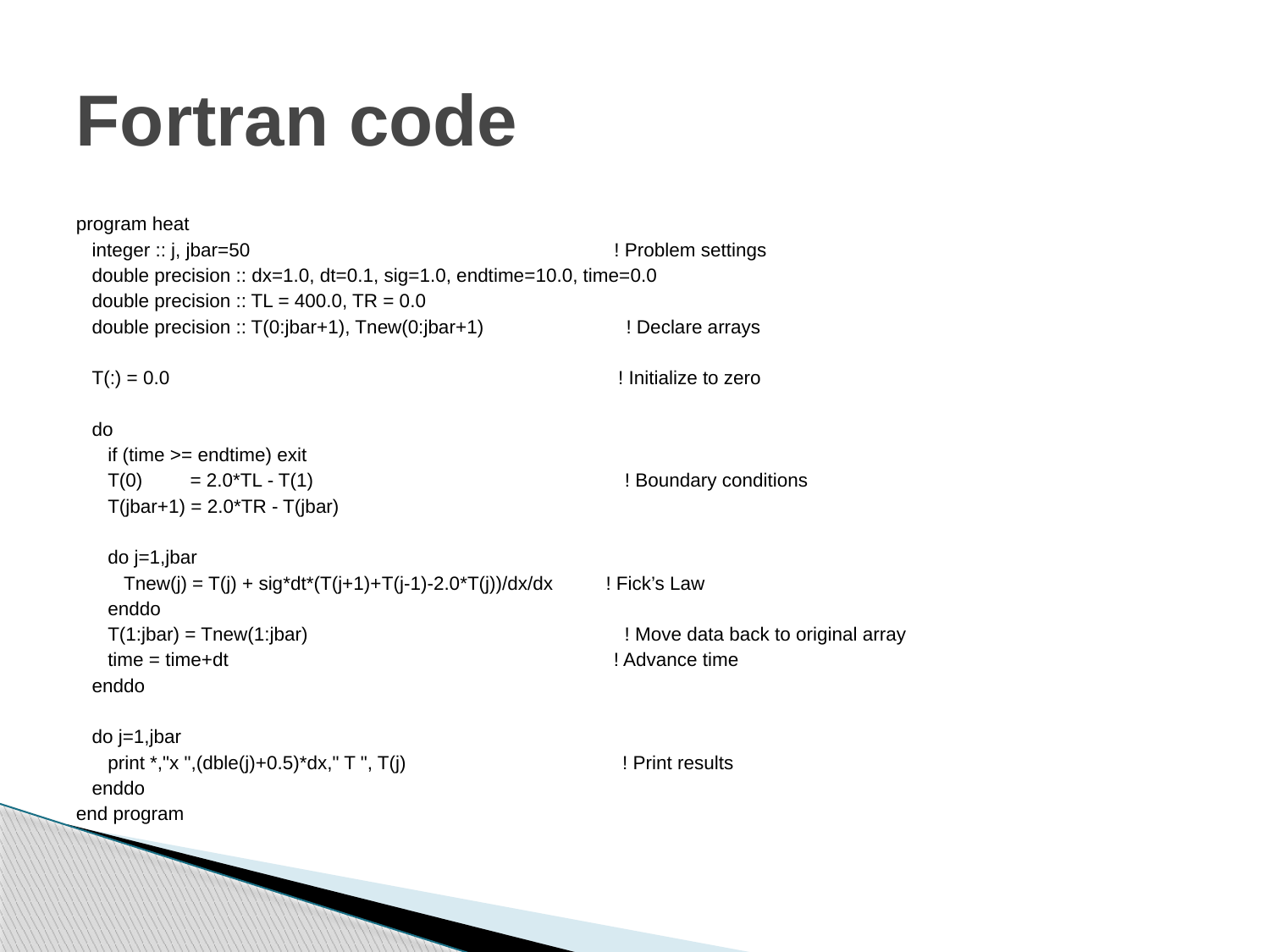

# Fortran code
program heat
   integer :: j, jbar=50                                                                     ! Problem settings
   double precision :: dx=1.0, dt=0.1, sig=1.0, endtime=10.0, time=0.0
   double precision :: TL = 400.0, TR = 0.0
   double precision :: T(0:jbar+1), Tnew(0:jbar+1)                           ! Declare arrays

   T(:) = 0.0                                                                                     ! Initialize to zero

   do
      if (time >= endtime) exit
      T(0)         = 2.0*TL - T(1)                                                           ! Boundary conditions
      T(jbar+1) = 2.0*TR - T(jbar)

      do j=1,jbar
         Tnew(j) = T(j) + sig*dt*(T(j+1)+T(j-1)-2.0*T(j))/dx/dx          ! Fick’s Law
      enddo
      T(1:jbar) = Tnew(1:jbar)                                                            ! Move data back to original array
      time = time+dt                                                                         ! Advance time
   enddo

   do j=1,jbar
      print *,"x ",(dble(j)+0.5)*dx," T ", T(j)                                         ! Print results
   enddo
end program